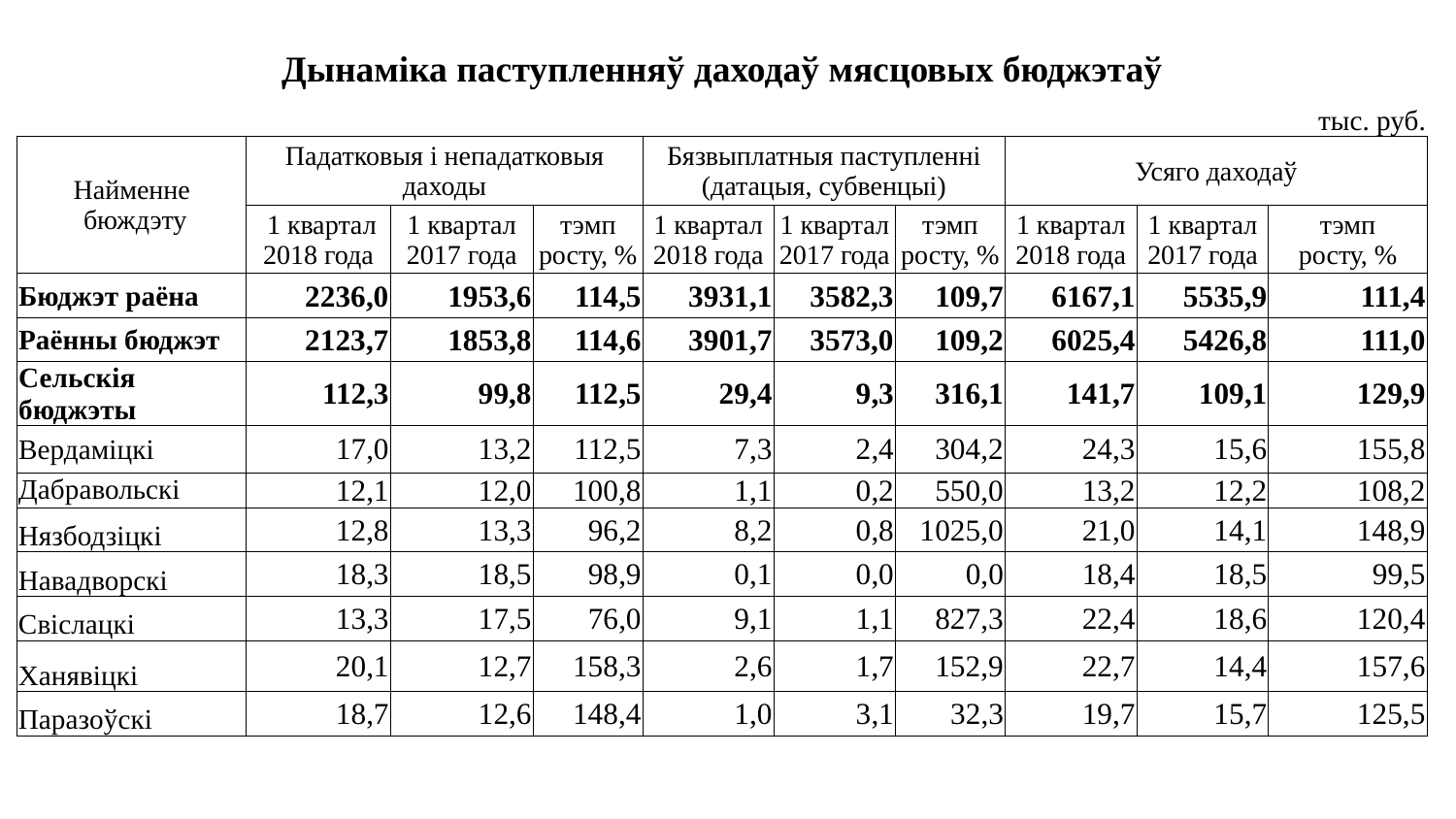

| Дынаміка паступленняў даходаў мясцовых бюджэтаў |  |  |  |  |  |  |  |  |  |  |  |  |  |
| --- | --- | --- | --- | --- | --- | --- | --- | --- | --- | --- | --- | --- | --- |
|  |  |  |  |  |  |  |  |  |  |  |  |  | тыс. руб. |
| Найменне бюждэту | Падатковыя і непадатковыя даходы |  |  |  | Бязвыплатныя паступленні (датацыя, субвенцыі) |  |  |  | Усяго даходаў |  |  |  |  |
|  | 1 квартал 2018 года | 1 квартал 2017 года |  | тэмп росту, % | 1 квартал 2018 года | 1 квартал 2017 года |  | тэмп росту, % | 1 квартал 2018 года | 1 квартал 2017 года |  | тэмп росту, % |  |
| Бюджэт раёна | 2236,0 | 1953,6 |  | 114,5 | 3931,1 | 3582,3 |  | 109,7 | 6167,1 | 5535,9 |  | 111,4 |  |
| Раённы бюджэт | 2123,7 | 1853,8 |  | 114,6 | 3901,7 | 3573,0 |  | 109,2 | 6025,4 | 5426,8 |  | 111,0 |  |
| Сельскія бюджэты | 112,3 | 99,8 |  | 112,5 | 29,4 | 9,3 |  | 316,1 | 141,7 | 109,1 |  | 129,9 |  |
| Вердаміцкі | 17,0 | 13,2 |  | 112,5 | 7,3 | 2,4 |  | 304,2 | 24,3 | 15,6 |  | 155,8 |  |
| Дабравольскі | 12,1 | 12,0 |  | 100,8 | 1,1 | 0,2 |  | 550,0 | 13,2 | 12,2 |  | 108,2 |  |
| Нязбодзіцкі | 12,8 | 13,3 |  | 96,2 | 8,2 | 0,8 |  | 1025,0 | 21,0 | 14,1 |  | 148,9 |  |
| Навадворскі | 18,3 | 18,5 |  | 98,9 | 0,1 | 0,0 |  | 0,0 | 18,4 | 18,5 |  | 99,5 |  |
| Свіслацкі | 13,3 | 17,5 |  | 76,0 | 9,1 | 1,1 |  | 827,3 | 22,4 | 18,6 |  | 120,4 |  |
| Ханявіцкі | 20,1 | 12,7 |  | 158,3 | 2,6 | 1,7 |  | 152,9 | 22,7 | 14,4 |  | 157,6 |  |
| Паразоўскі | 18,7 | 12,6 |  | 148,4 | 1,0 | 3,1 |  | 32,3 | 19,7 | 15,7 |  | 125,5 |  |